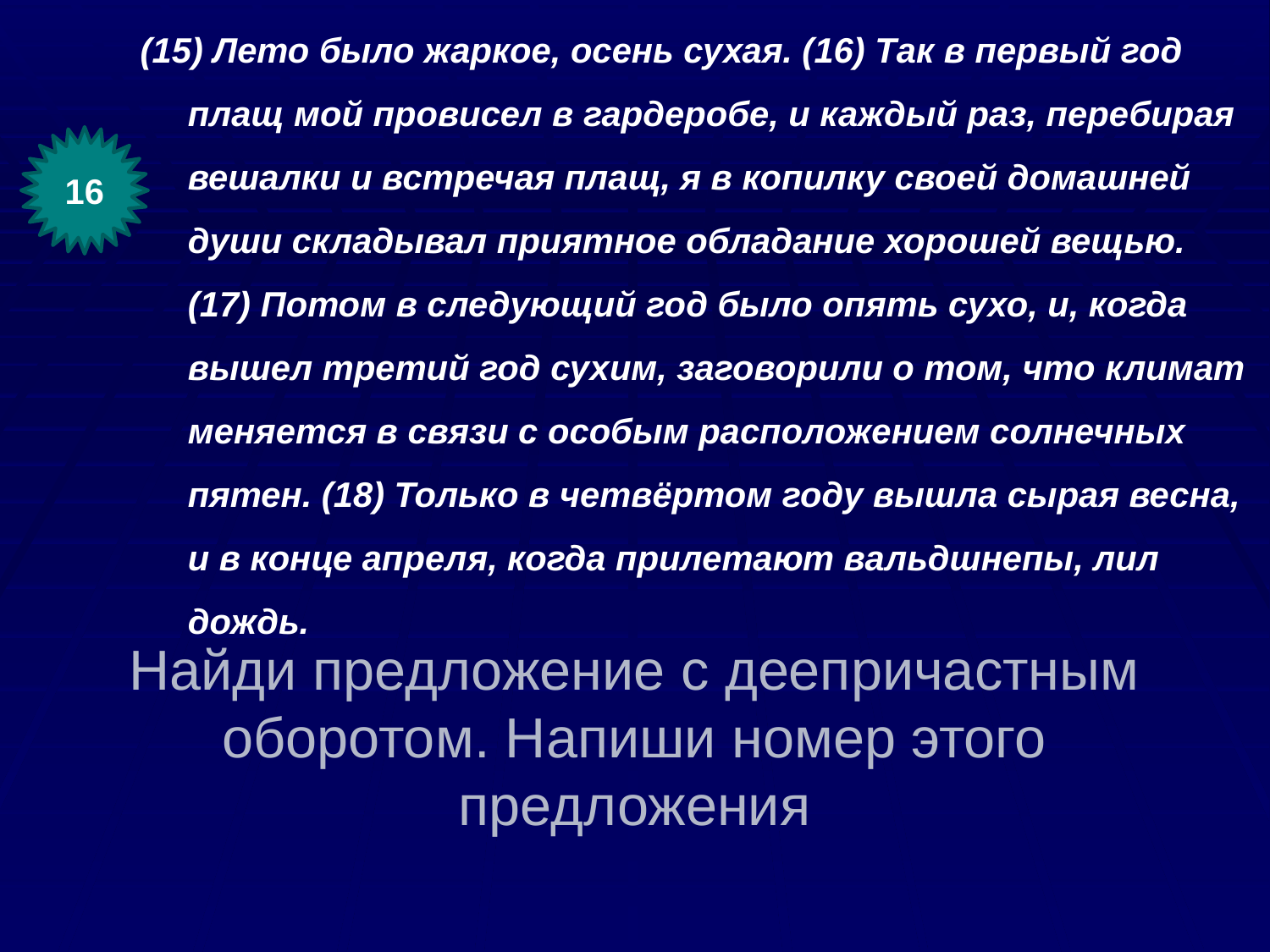

(15) Лето было жаркое, осень сухая. (16) Так в первый год плащ мой провисел в гардеробе, и каждый раз, перебирая вешалки и встречая плащ, я в копилку своей домашней души складывал приятное обладание хорошей вещью. (17) Потом в следующий год было опять сухо, и, когда вышел третий год сухим, заговорили о том, что климат меняется в связи с особым расположением солнечных пятен. (18) Только в четвёртом году вышла сырая весна, и в конце апреля, когда прилетают вальдшнепы, лил дождь.
16
# Найди предложение с деепричастным оборотом. Напиши номер этого предложения